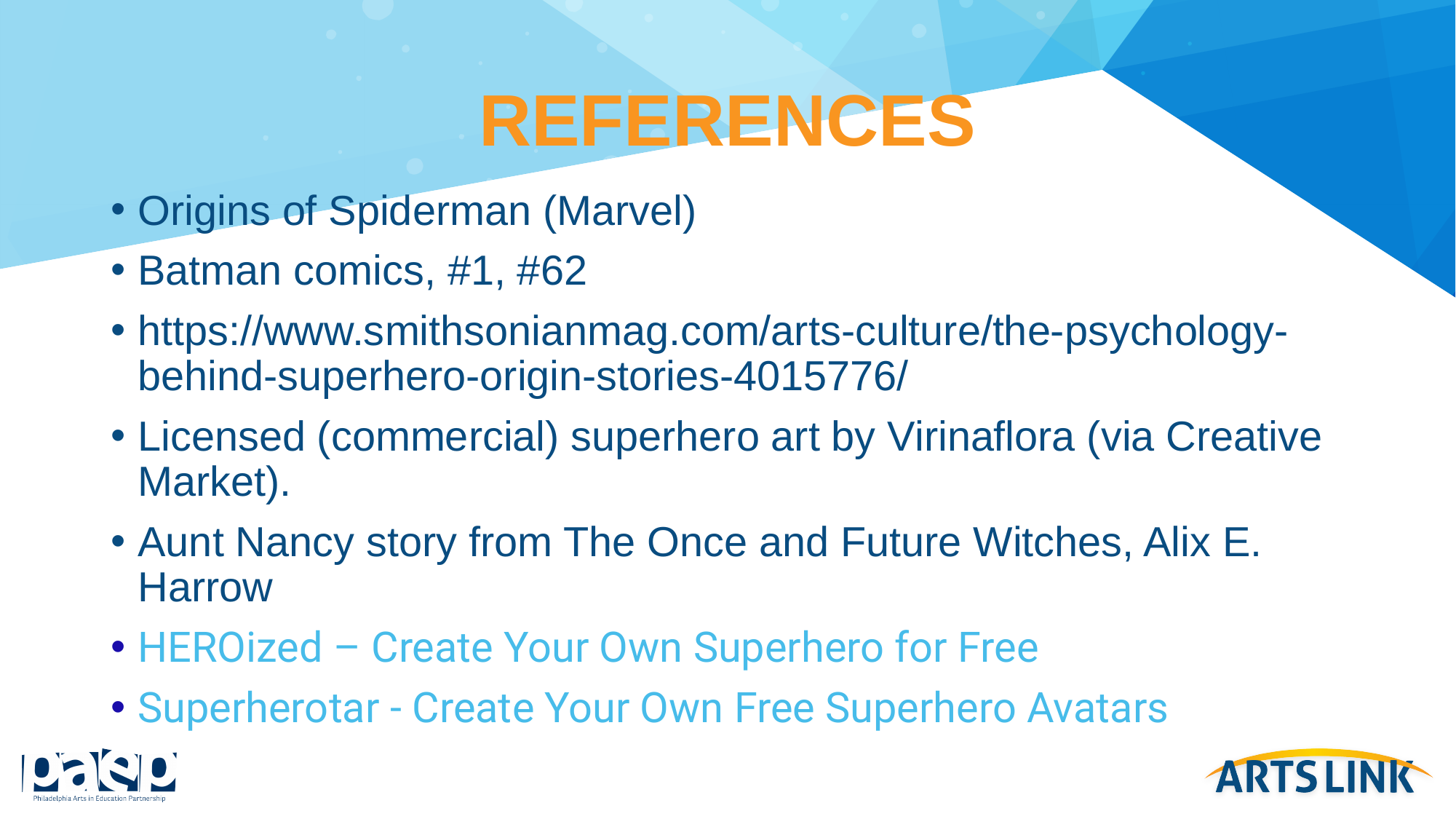

# references
Origins of Spiderman (Marvel)
Batman comics, #1, #62
https://www.smithsonianmag.com/arts-culture/the-psychology-behind-superhero-origin-stories-4015776/
Licensed (commercial) superhero art by Virinaflora (via Creative Market).
Aunt Nancy story from The Once and Future Witches, Alix E. Harrow
HEROized – Create Your Own Superhero for Free
Superherotar - Create Your Own Free Superhero Avatars